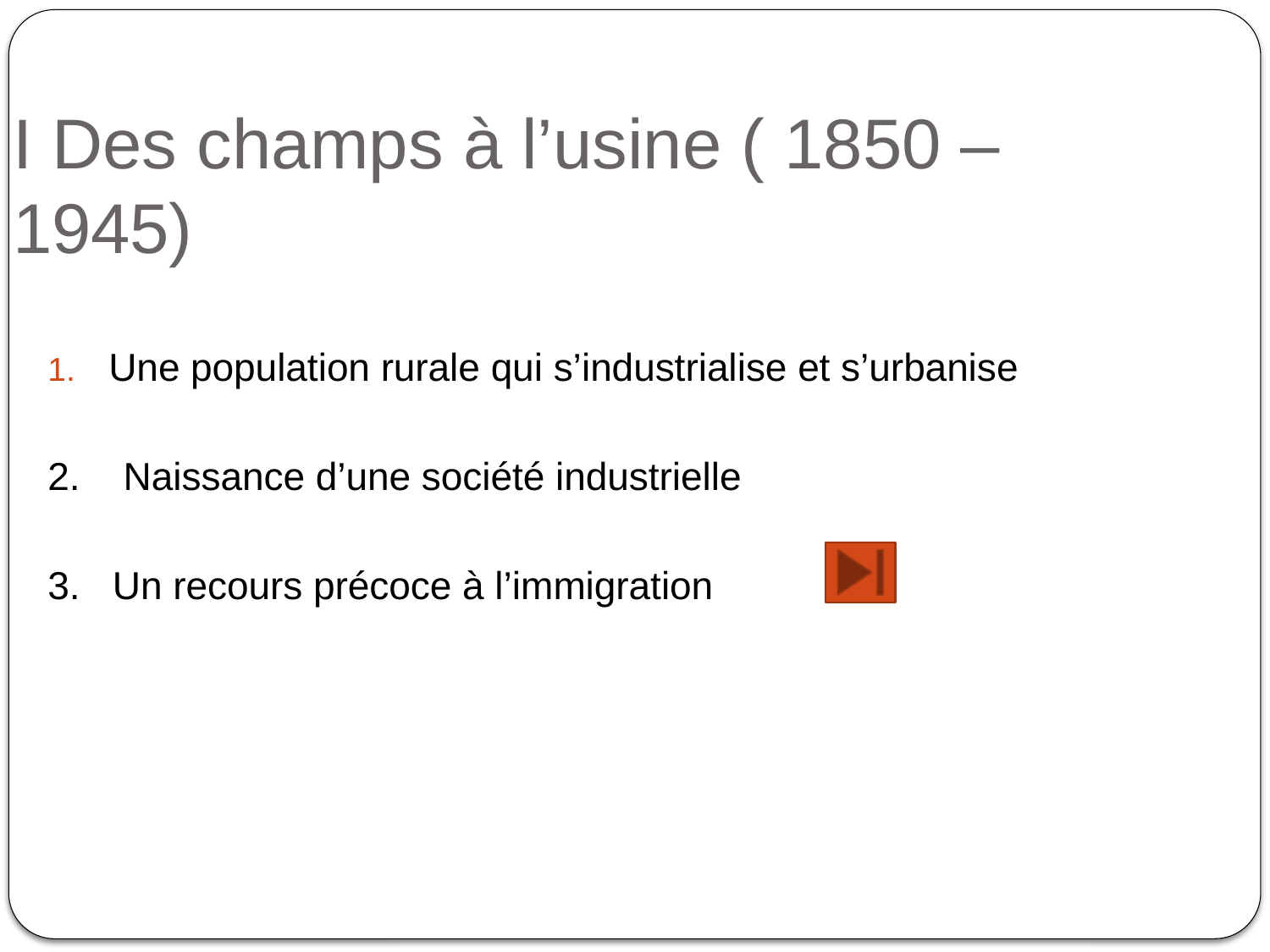

I Des champs à l’usine ( 1850 – 1945)
Une population rurale qui s’industrialise et s’urbanise

2.    Naissance d’une société industrielle

3.   Un recours précoce à l’immigration